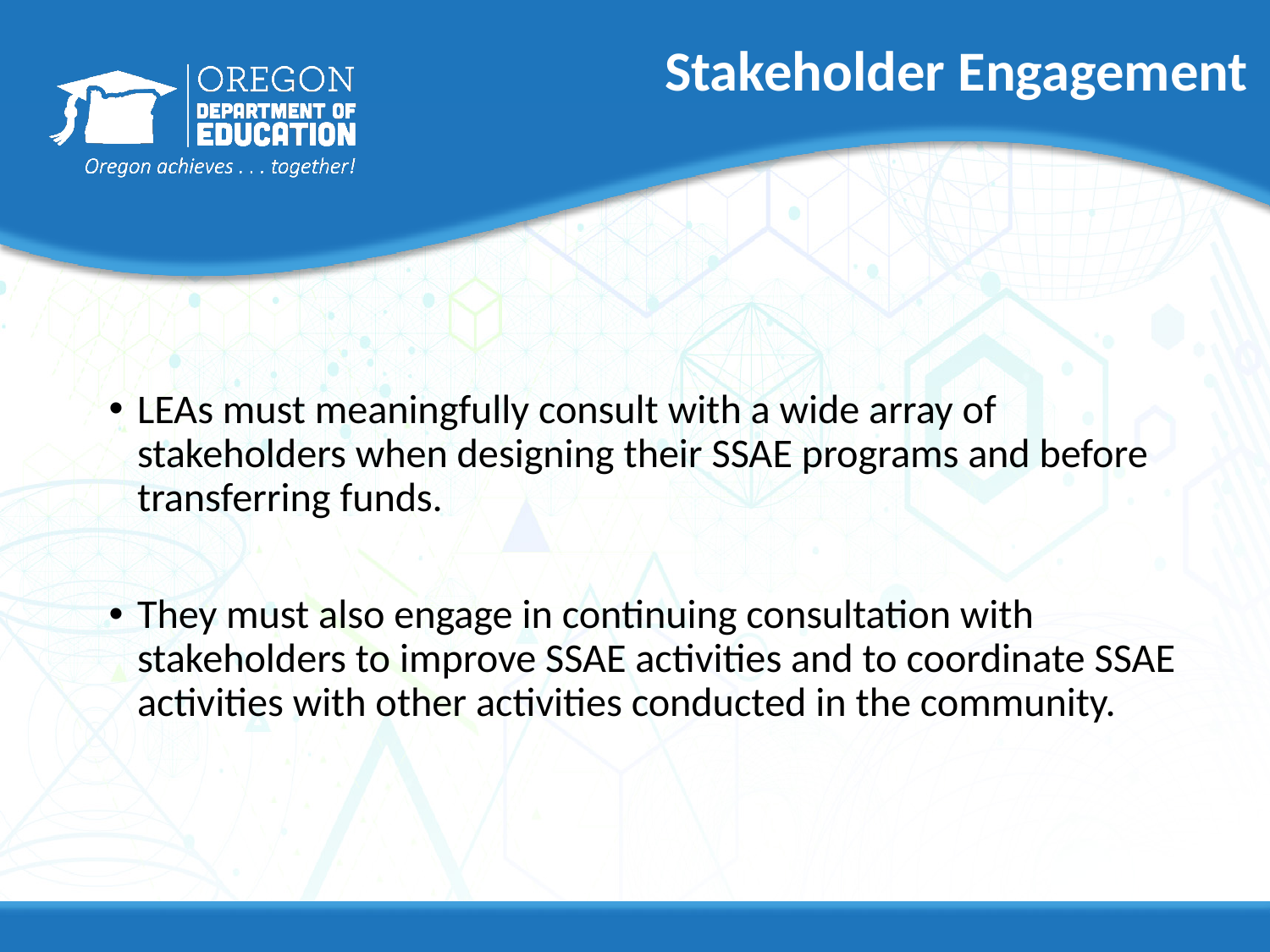

# Stakeholder Engagement
LEAs must meaningfully consult with a wide array of stakeholders when designing their SSAE programs and before transferring funds.

They must also engage in continuing consultation with stakeholders to improve SSAE activities and to coordinate SSAE activities with other activities conducted in the community.